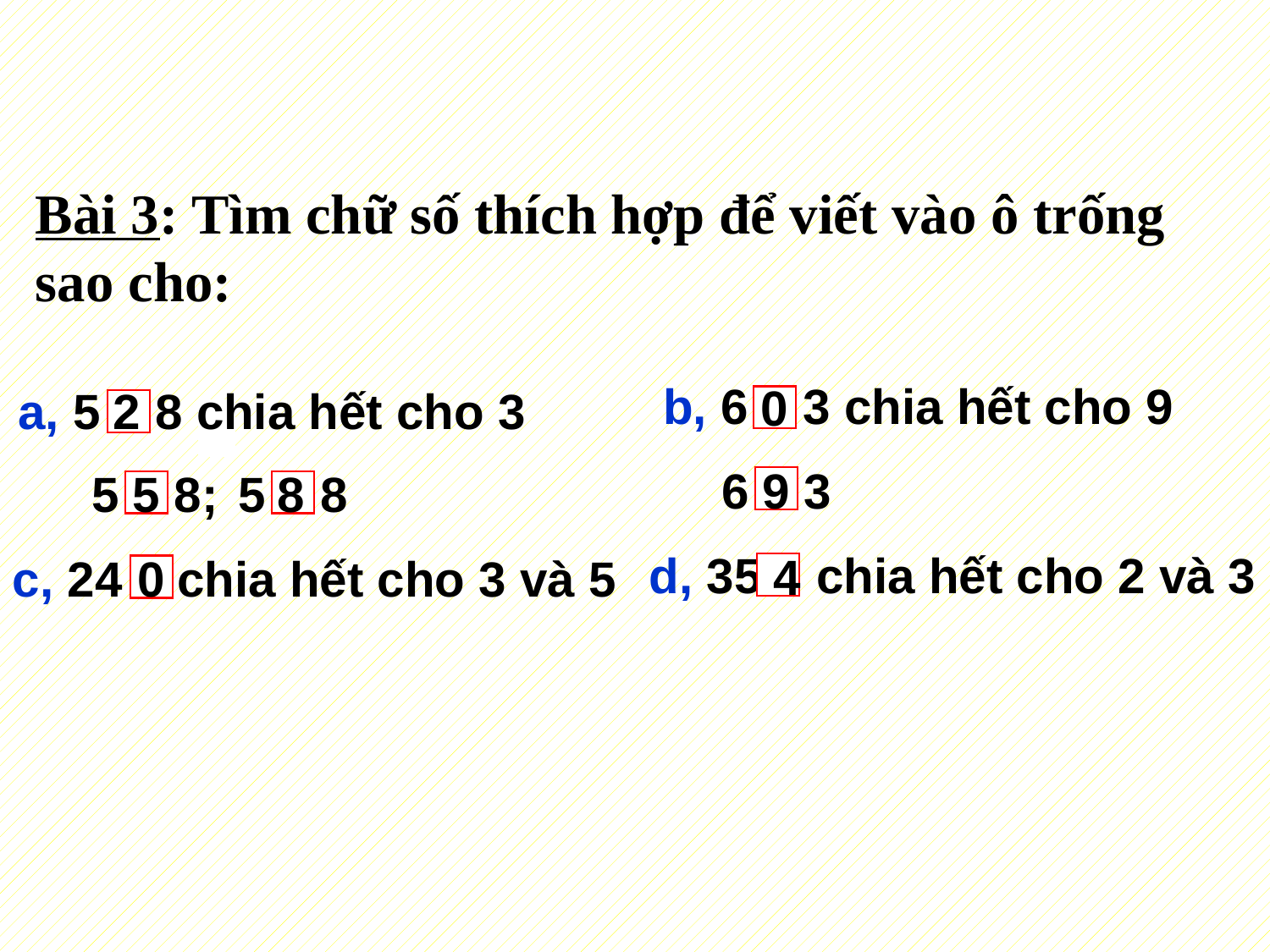

Bài 3: Tìm chữ số thích hợp để viết vào ô trống sao cho:

a, 5    8 chia hết cho 3

b, 6    3 chia hết cho 9

0

2

6    3

9
5    8;

5    8

5
8
d, 35    chia hết cho 2 và 3

4
c, 24    chia hết cho 3 và 5

0